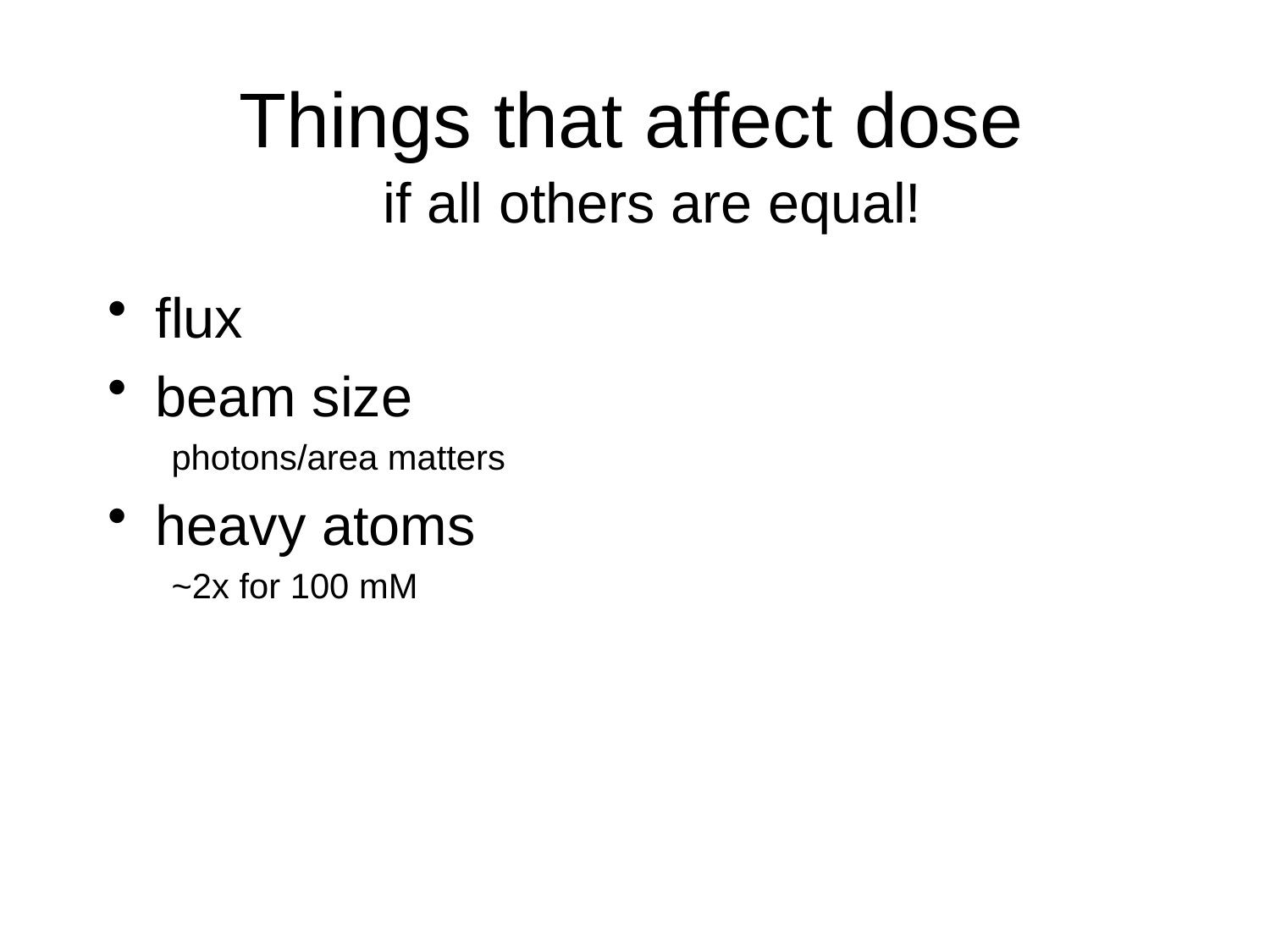

# Things that affect dose
if all others are equal!
flux
beam size
photons/area matters
heavy atoms
~2x for 100 mM